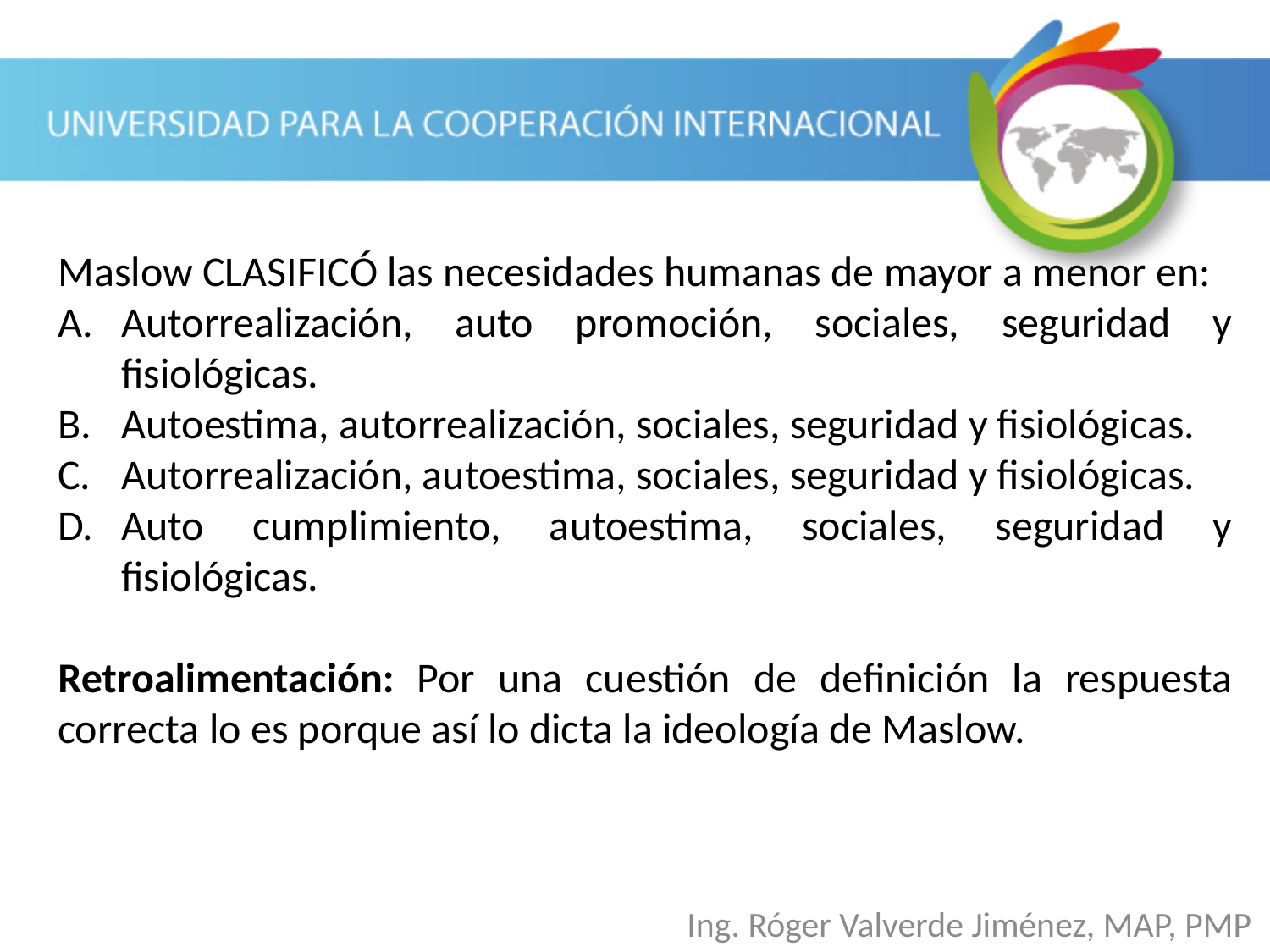

Maslow CLASIFICÓ las necesidades humanas de mayor a menor en:
Autorrealización, auto promoción, sociales, seguridad y fisiológicas.
Autoestima, autorrealización, sociales, seguridad y fisiológicas.
Autorrealización, autoestima, sociales, seguridad y fisiológicas.
Auto cumplimiento, autoestima, sociales, seguridad y fisiológicas.

Retroalimentación: Por una cuestión de definición la respuesta correcta lo es porque así lo dicta la ideología de Maslow.

Ing. Róger Valverde Jiménez, MAP, PMP